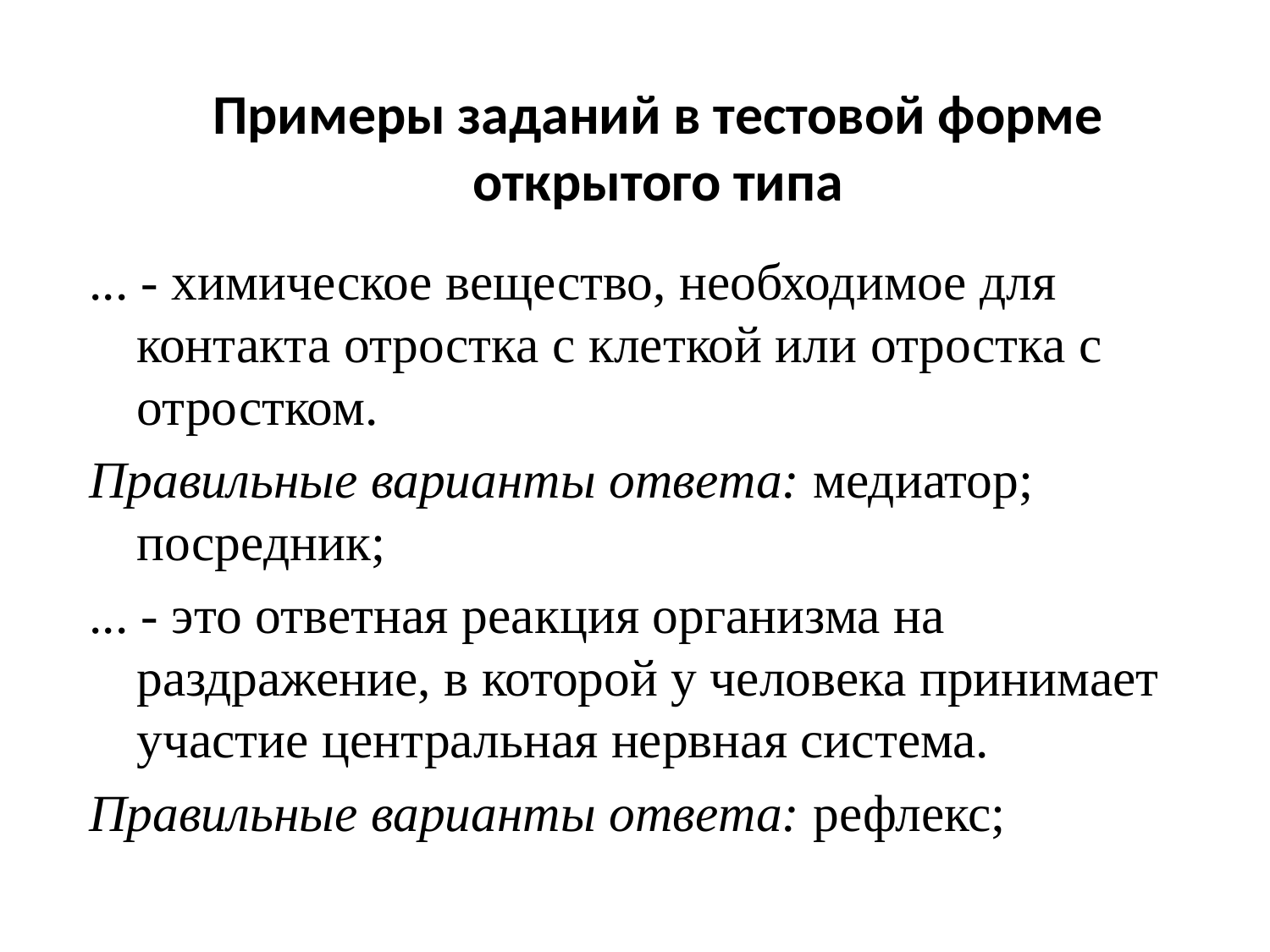

# Примеры заданий в тестовой форме открытого типа
... - химическое вещество, необходимое для контакта отростка с клеткой или отростка с отростком.
Правильные варианты ответа: медиатор; посредник;
... - это ответная реакция организма на раздражение, в которой у человека принимает участие центральная нервная система.
Правильные варианты ответа: рефлекс;